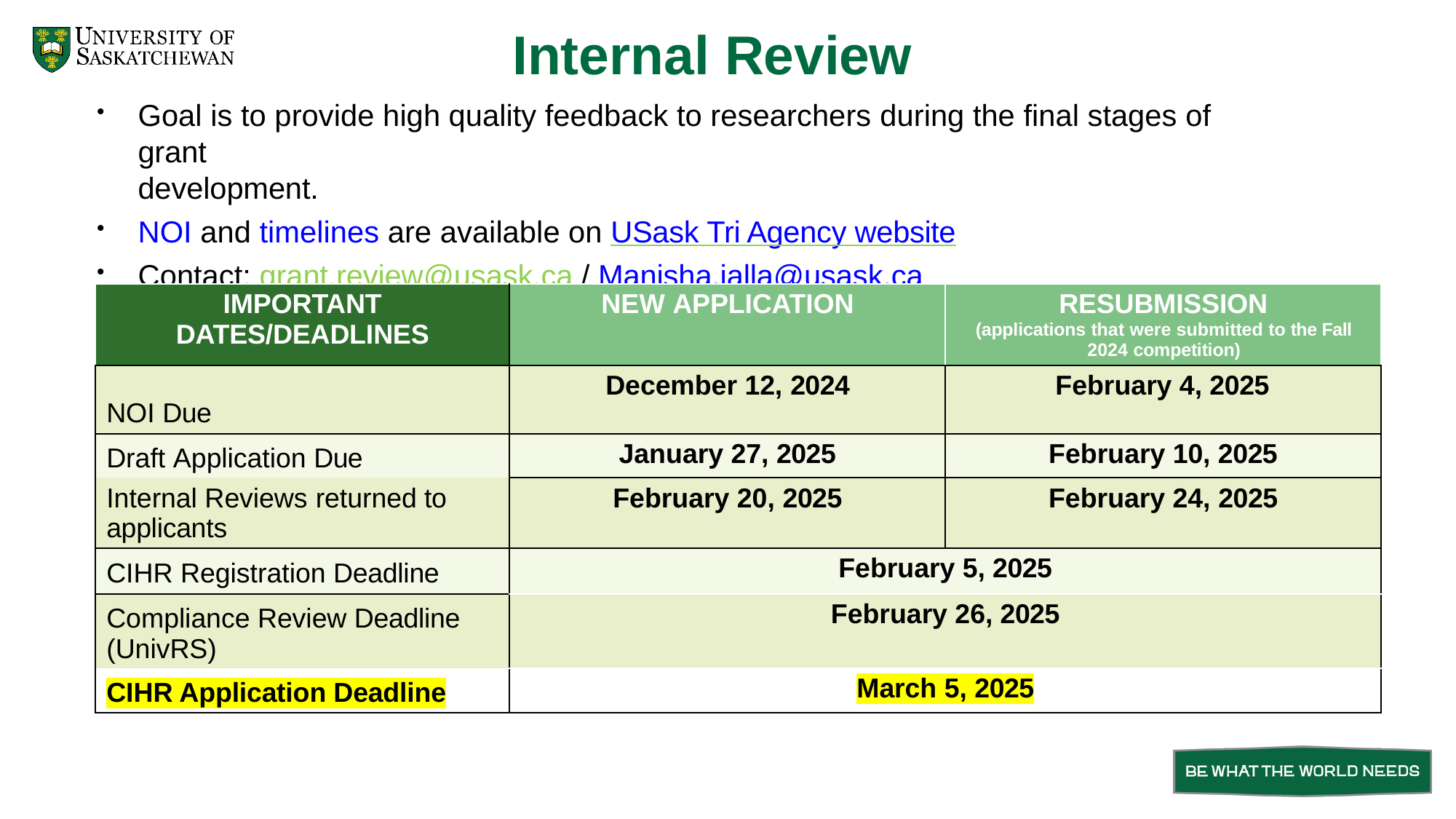

# Internal Review
Goal is to provide high quality feedback to researchers during the final stages of grant
development.
NOI and timelines are available on USask Tri Agency website
Contact: grant.review@usask.ca / Manisha.jalla@usask.ca
| IMPORTANT DATES/DEADLINES | NEW APPLICATION | RESUBMISSION (applications that were submitted to the Fall 2024 competition) |
| --- | --- | --- |
| NOI Due | December 12, 2024 | February 4, 2025 |
| Draft Application Due | January 27, 2025 | February 10, 2025 |
| Internal Reviews returned to applicants | February 20, 2025 | February 24, 2025 |
| CIHR Registration Deadline | February 5, 2025 |  |
| Compliance Review Deadline (UnivRS) | February 26, 2025 |  |
| CIHR Application Deadline | March 5, 2025 |  |